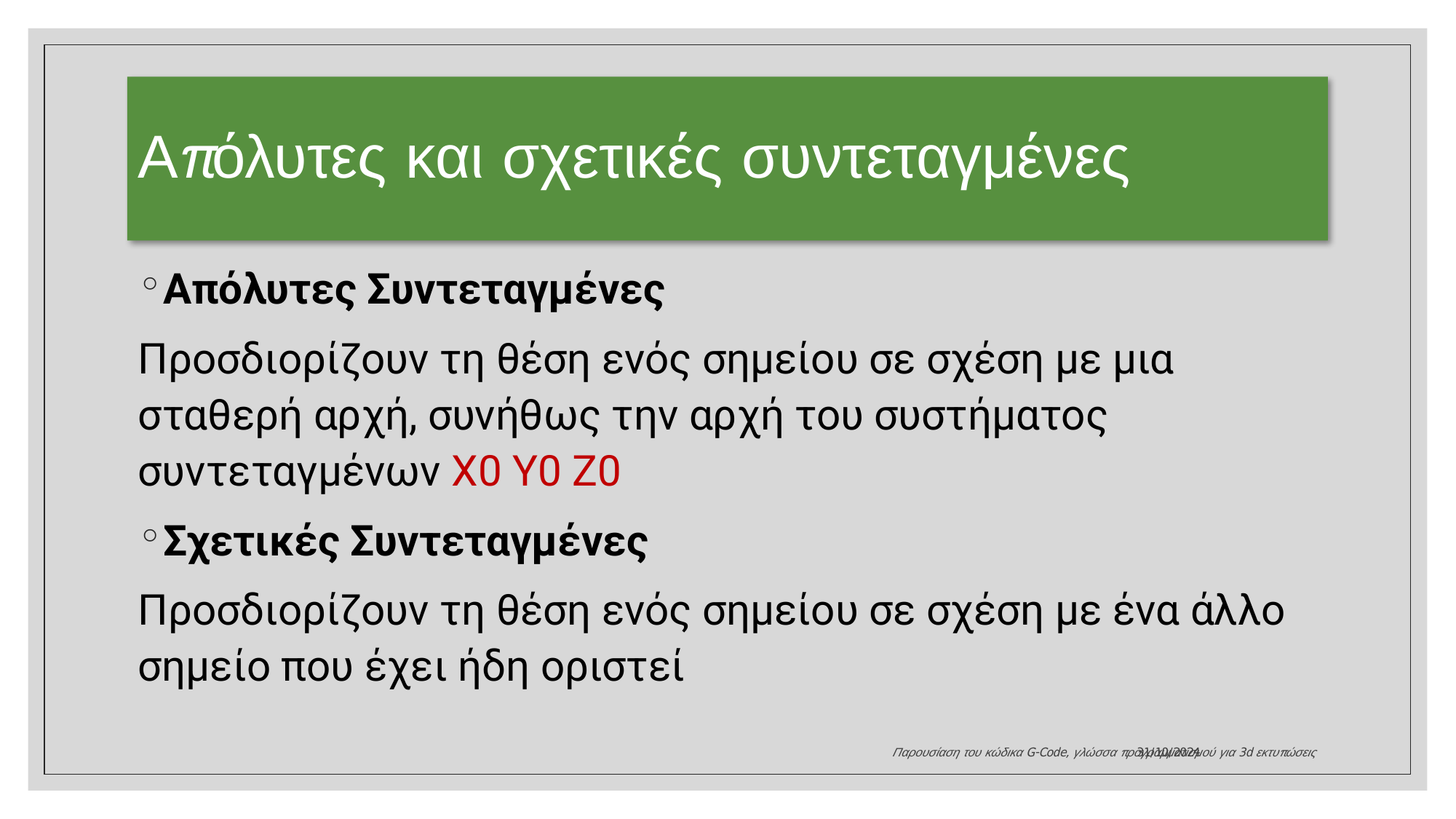

# Απόλυτες και σχετικές συντεταγμένες
Απόλυτες Συντεταγμένες
Προσδιορίζουν τη θέση ενός σημείου σε σχέση με μια σταθερή αρχή, συνήθως την αρχή του συστήματος συντεταγμένων Χ0 Υ0 Ζ0
Σχετικές Συντεταγμένες
Προσδιορίζουν τη θέση ενός σημείου σε σχέση με ένα άλλο σημείο που έχει ήδη οριστεί

31/10/2024
Παρουσίαση του κώδικα G-Code, γλώσσα προγραμματισμού για 3d εκτυπώσεις